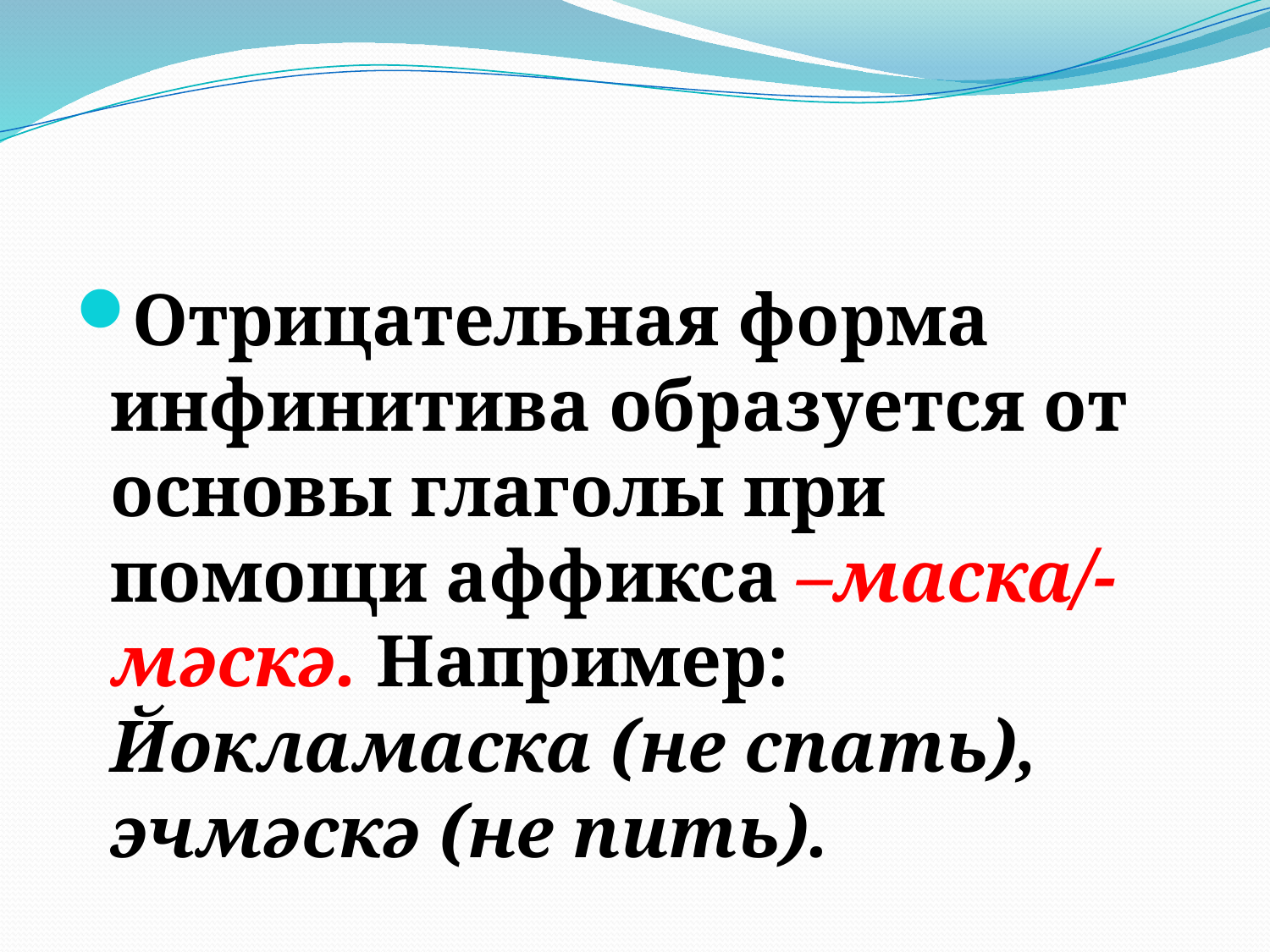

#
Отрицательная форма инфинитива образуется от основы глаголы при помощи аффикса –маска/-мәскә. Например: Йокламаска (не спать), эчмәскә (не пить).